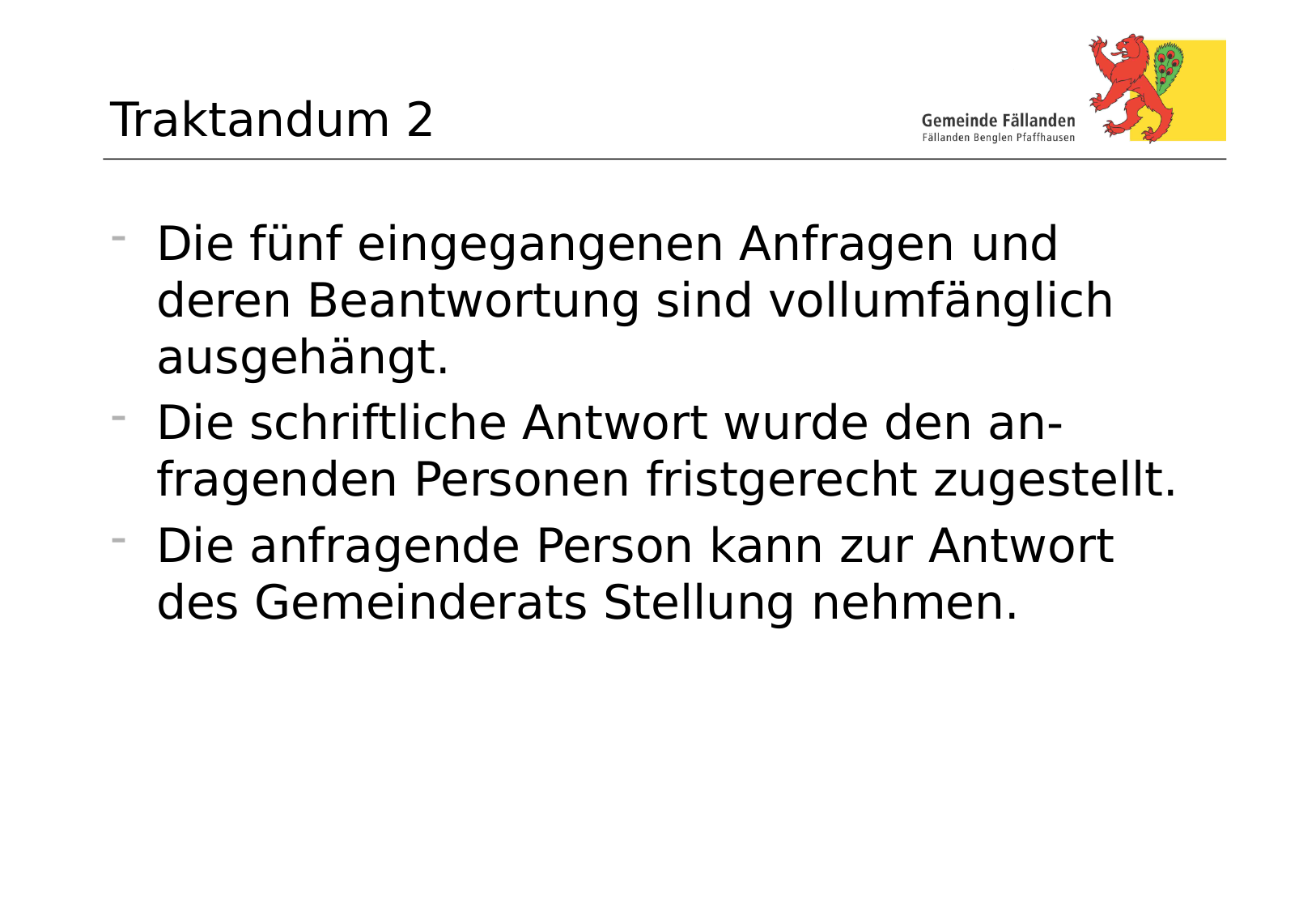

# Traktandum 2
Die fünf eingegangenen Anfragen und deren Beantwortung sind vollumfänglich ausgehängt.
Die schriftliche Antwort wurde den an-fragenden Personen fristgerecht zugestellt.
Die anfragende Person kann zur Antwort des Gemeinderats Stellung nehmen.